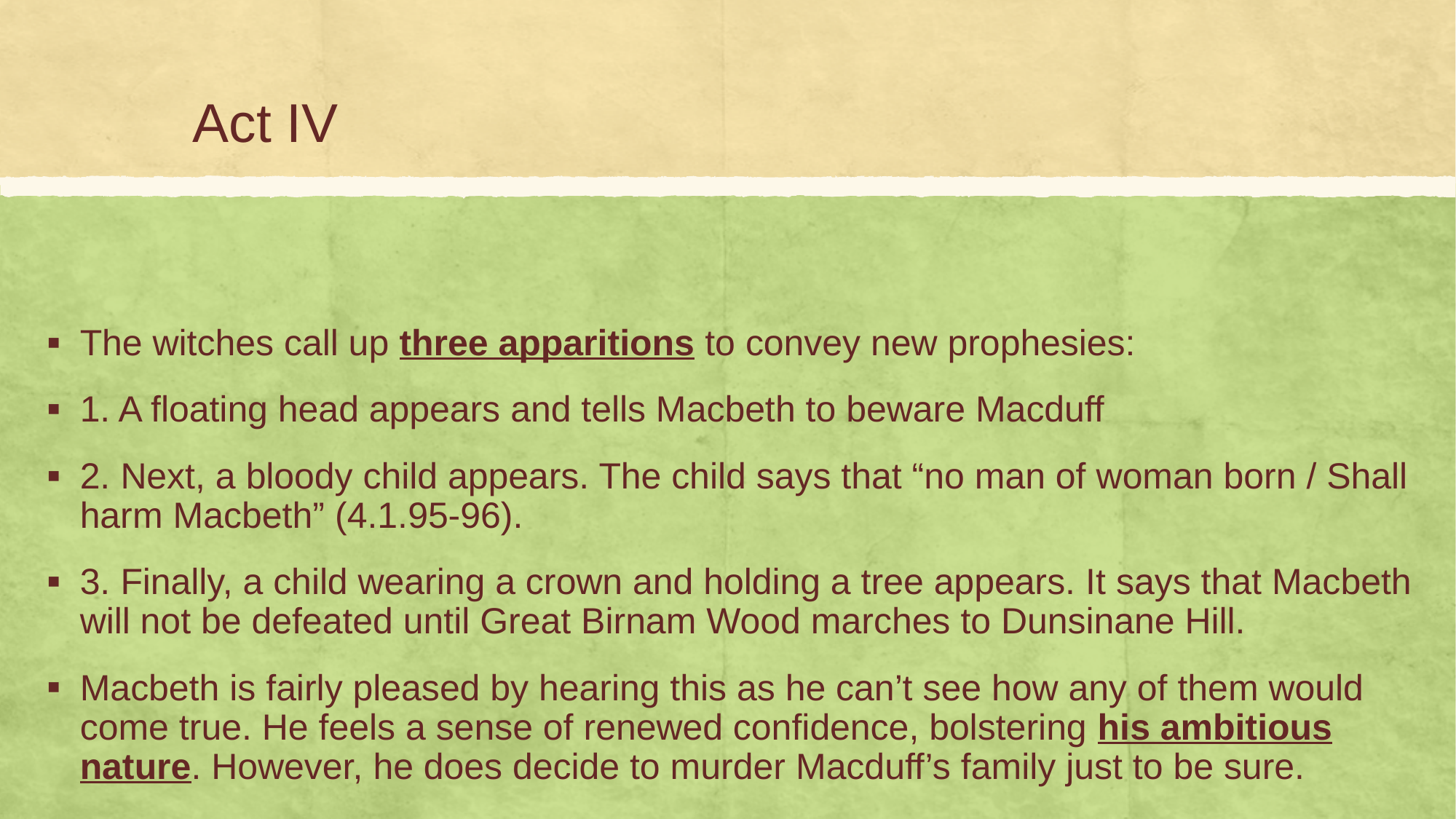

# Act IV
The witches call up three apparitions to convey new prophesies:
1. A floating head appears and tells Macbeth to beware Macduff
2. Next, a bloody child appears. The child says that “no man of woman born / Shall harm Macbeth” (4.1.95-96).
3. Finally, a child wearing a crown and holding a tree appears. It says that Macbeth will not be defeated until Great Birnam Wood marches to Dunsinane Hill.
Macbeth is fairly pleased by hearing this as he can’t see how any of them would come true. He feels a sense of renewed confidence, bolstering his ambitious nature. However, he does decide to murder Macduff’s family just to be sure.